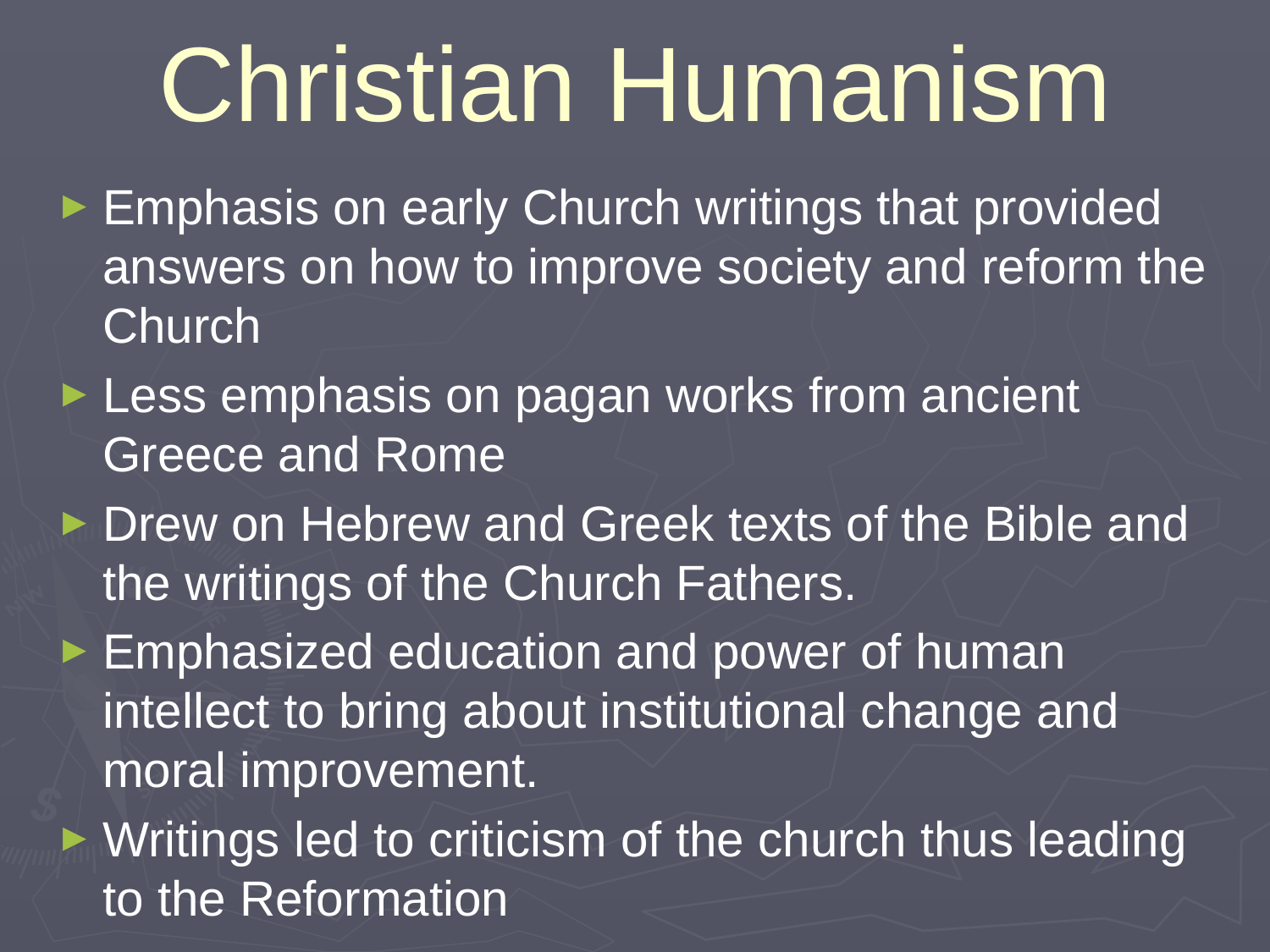

# Christian Humanism
Emphasis on early Church writings that provided answers on how to improve society and reform the Church
Less emphasis on pagan works from ancient Greece and Rome
Drew on Hebrew and Greek texts of the Bible and the writings of the Church Fathers.
Emphasized education and power of human intellect to bring about institutional change and moral improvement.
Writings led to criticism of the church thus leading to the Reformation